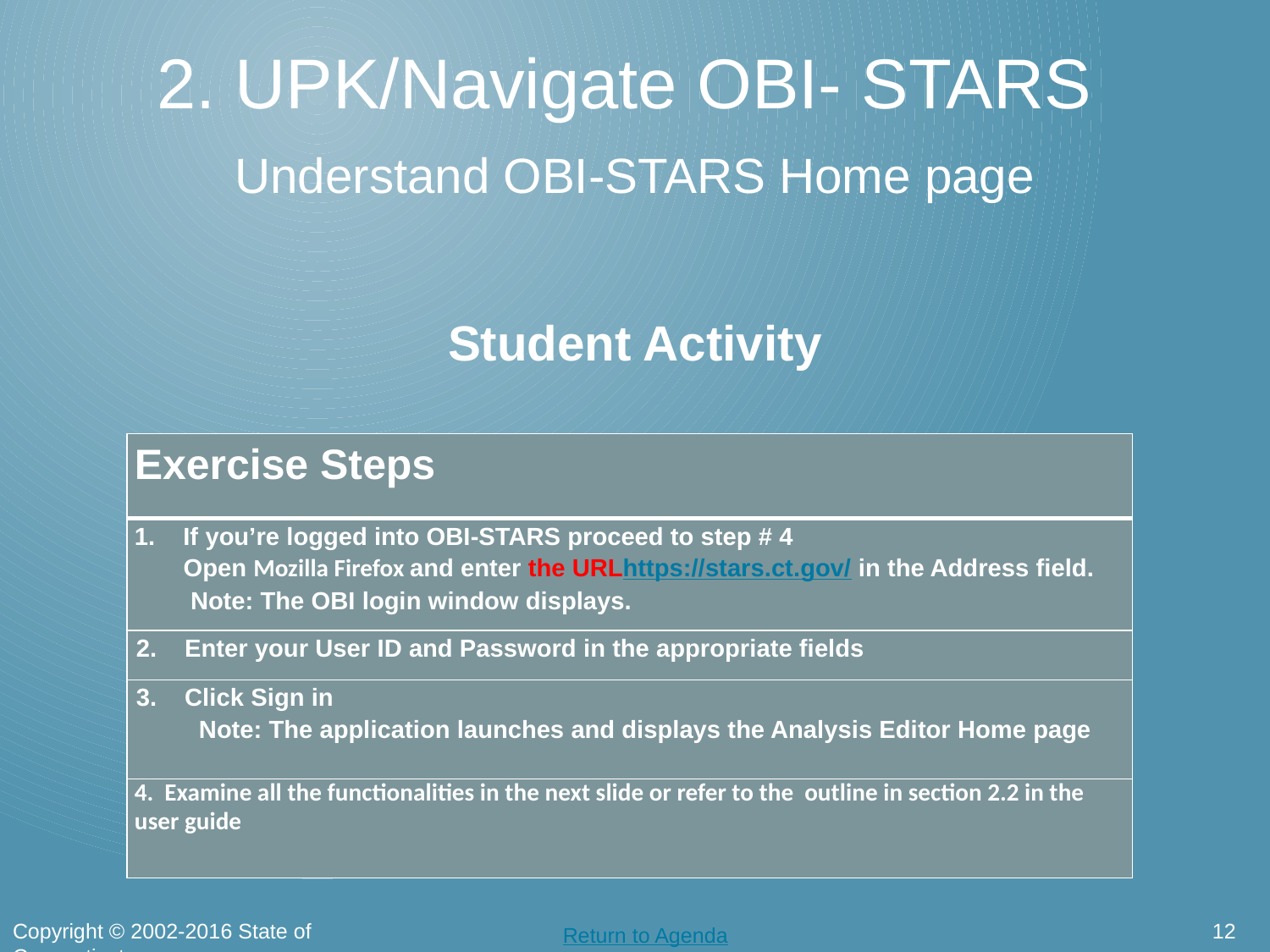

# 2. UPK/Navigate OBI- STARS
Understand OBI-STARS Home page

Student Activity

| Exercise Steps |
| --- |
| 1.    If you’re logged into OBI-STARS proceed to step # 4 Open Mozilla Firefox and enter the URLhttps://stars.ct.gov/ in the Address field. Note: The OBI login window displays. |
| 2.    Enter your User ID and Password in the appropriate fields |
| 3.    Click Sign in Note: The application launches and displays the Analysis Editor Home page |
| 4. Examine all the functionalities in the next slide or refer to the outline in section 2.2 in the user guide |
Copyright © 2002-2016 State of Connecticut

12